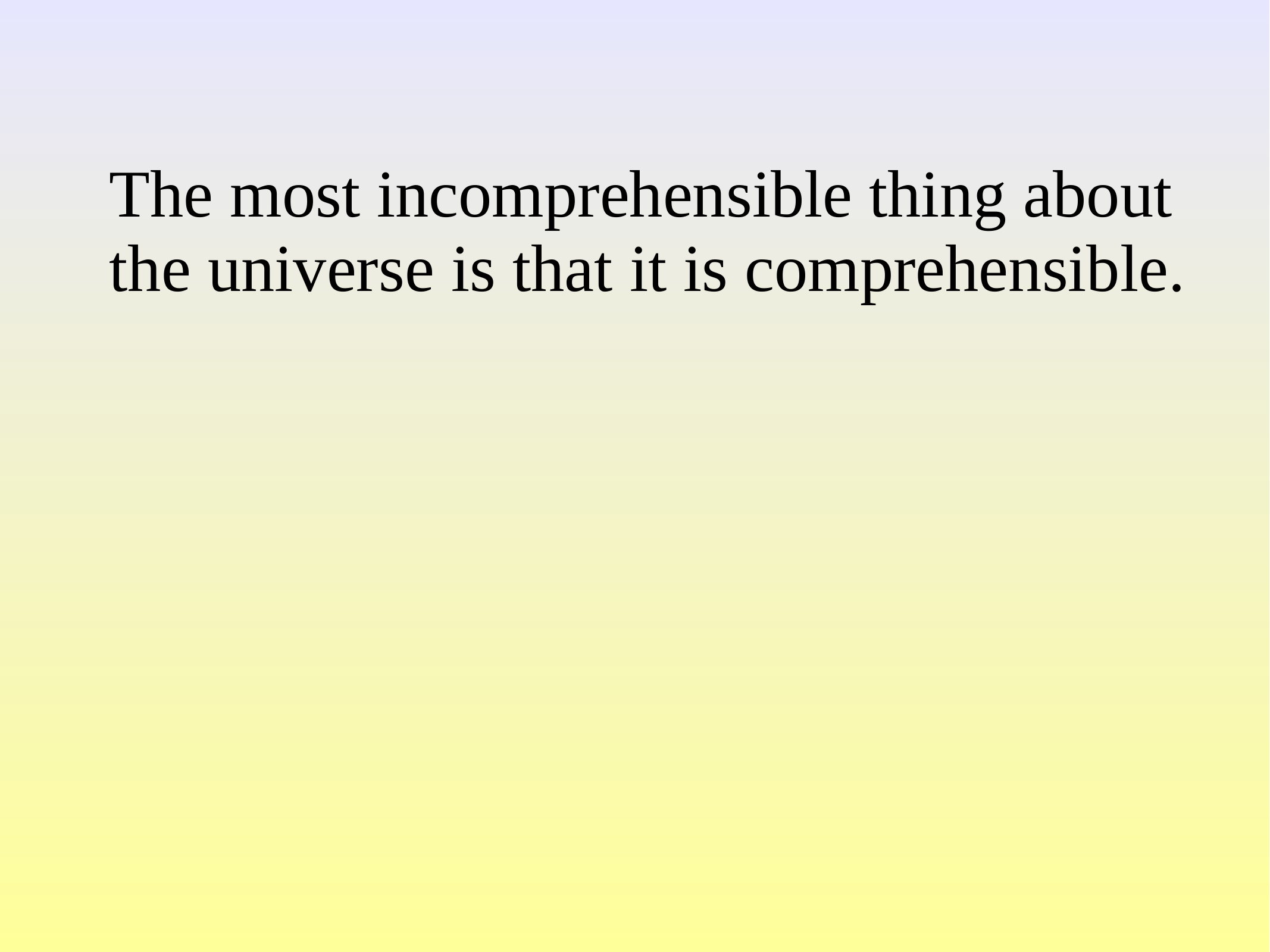

The most incomprehensible thing about the universe is that it is comprehensible.